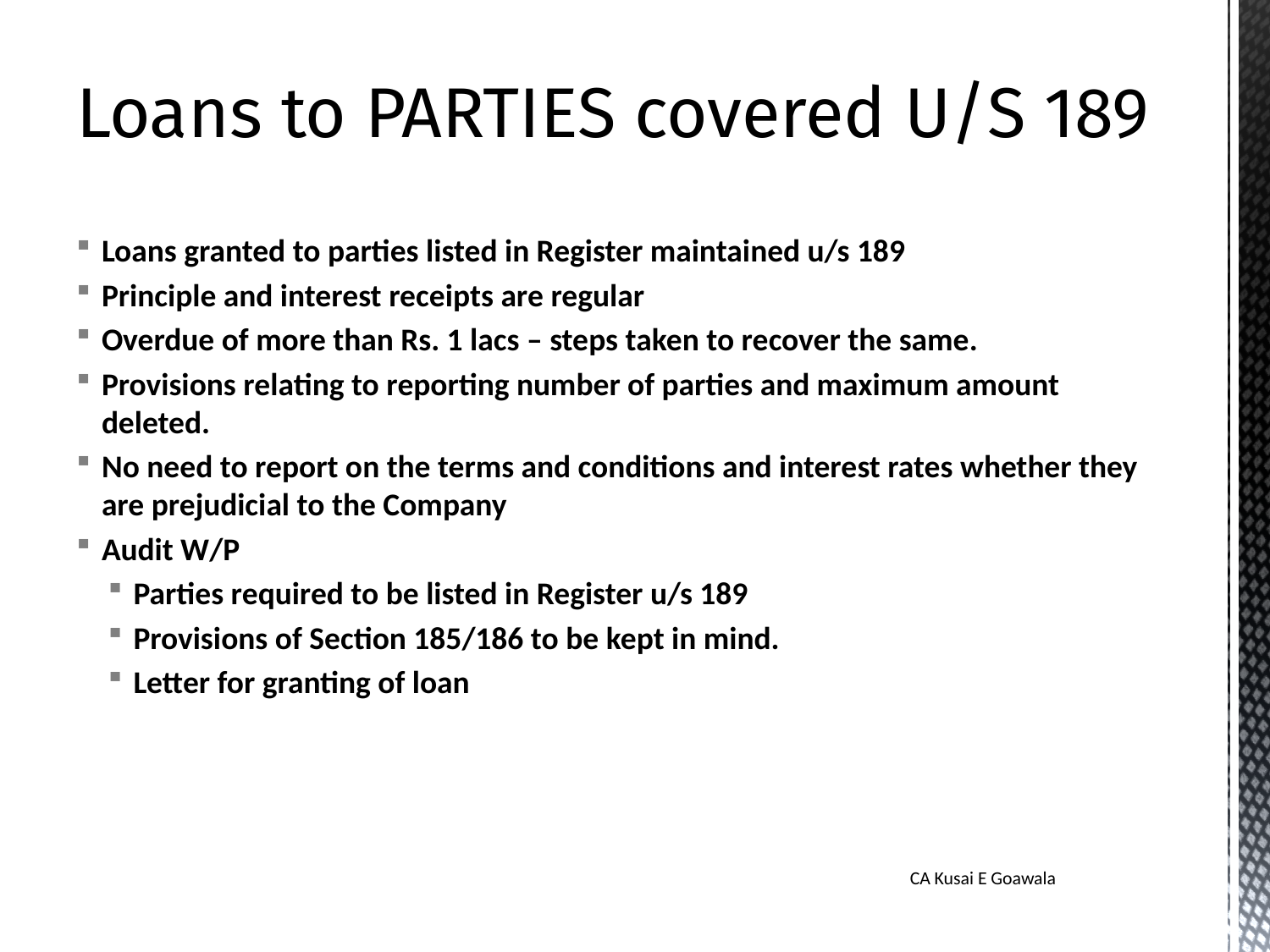

# Loans to PARTIES covered U/S 189
Loans granted to parties listed in Register maintained u/s 189
Principle and interest receipts are regular
Overdue of more than Rs. 1 lacs – steps taken to recover the same.
Provisions relating to reporting number of parties and maximum amount deleted.
No need to report on the terms and conditions and interest rates whether they are prejudicial to the Company
Audit W/P
Parties required to be listed in Register u/s 189
Provisions of Section 185/186 to be kept in mind.
Letter for granting of loan
CA Kusai E Goawala